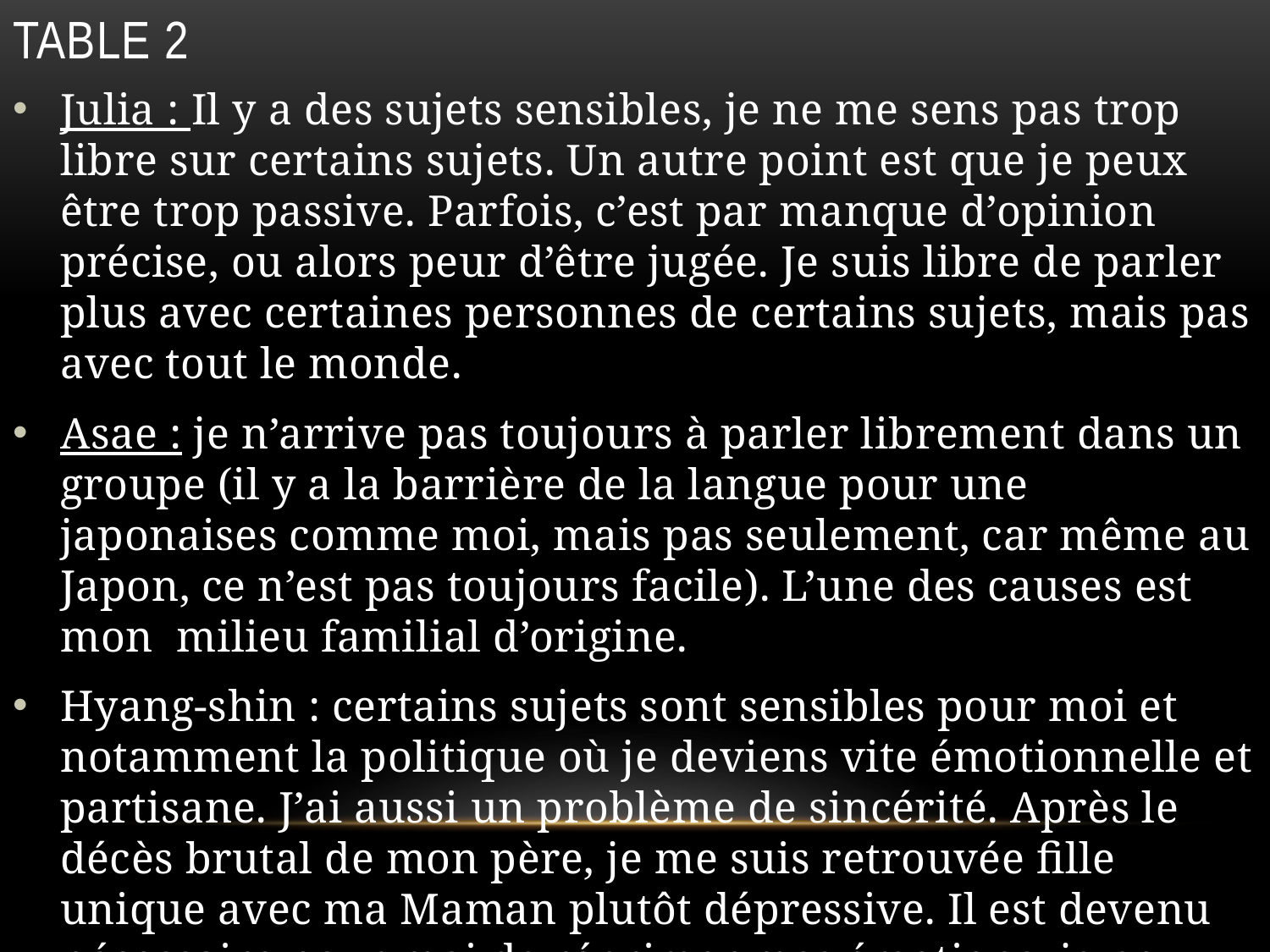

# Table 2
Julia : Il y a des sujets sensibles, je ne me sens pas trop libre sur certains sujets. Un autre point est que je peux être trop passive. Parfois, c’est par manque d’opinion précise, ou alors peur d’être jugée. Je suis libre de parler plus avec certaines personnes de certains sujets, mais pas avec tout le monde.
Asae : je n’arrive pas toujours à parler librement dans un groupe (il y a la barrière de la langue pour une japonaises comme moi, mais pas seulement, car même au Japon, ce n’est pas toujours facile). L’une des causes est mon  milieu familial d’origine.
Hyang-shin : certains sujets sont sensibles pour moi et notamment la politique où je deviens vite émotionnelle et partisane. J’ai aussi un problème de sincérité. Après le décès brutal de mon père, je me suis retrouvée fille unique avec ma Maman plutôt dépressive. Il est devenu nécessaire pour moi de réprimer mes émotions, je ne veux pas qu’elle s’inquiète.